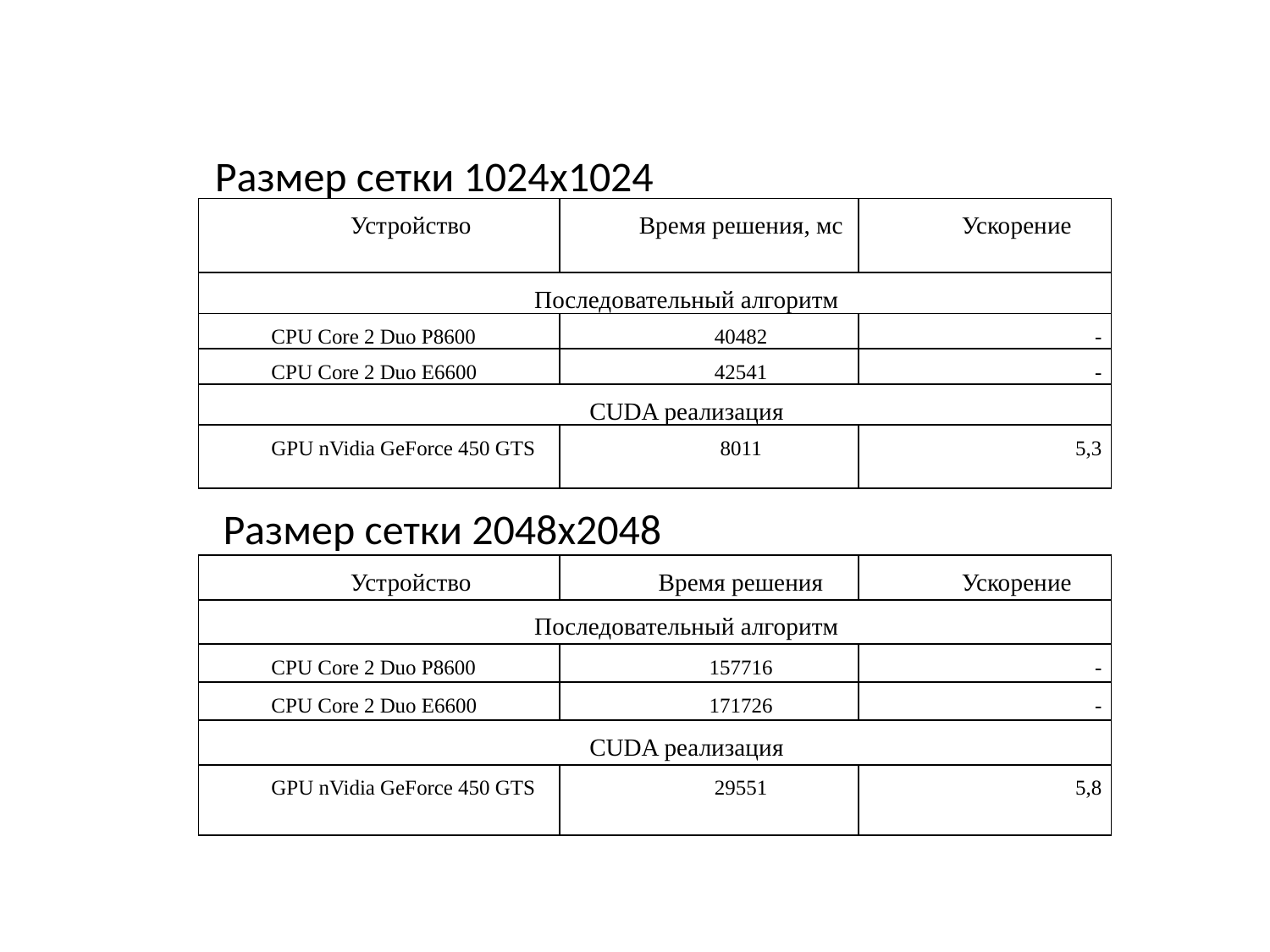

#
Размер сетки 1024x1024

| Устройство | Время решения, мс | Ускорение |
| --- | --- | --- |
| Последовательный алгоритм |  |  |
| CPU Core 2 Duo P8600 | 40482 | - |
| CPU Core 2 Duo E6600 | 42541 | - |
| CUDA реализация |  |  |
| GPU nVidia GeForce 450 GTS | 8011 | 5,3 |
Размер сетки 2048x2048
| Устройство | Время решения | Ускорение |
| --- | --- | --- |
| Последовательный алгоритм |  |  |
| CPU Core 2 Duo P8600 | 157716 | - |
| CPU Core 2 Duo E6600 | 171726 | - |
| CUDA реализация |  |  |
| GPU nVidia GeForce 450 GTS | 29551 | 5,8 |